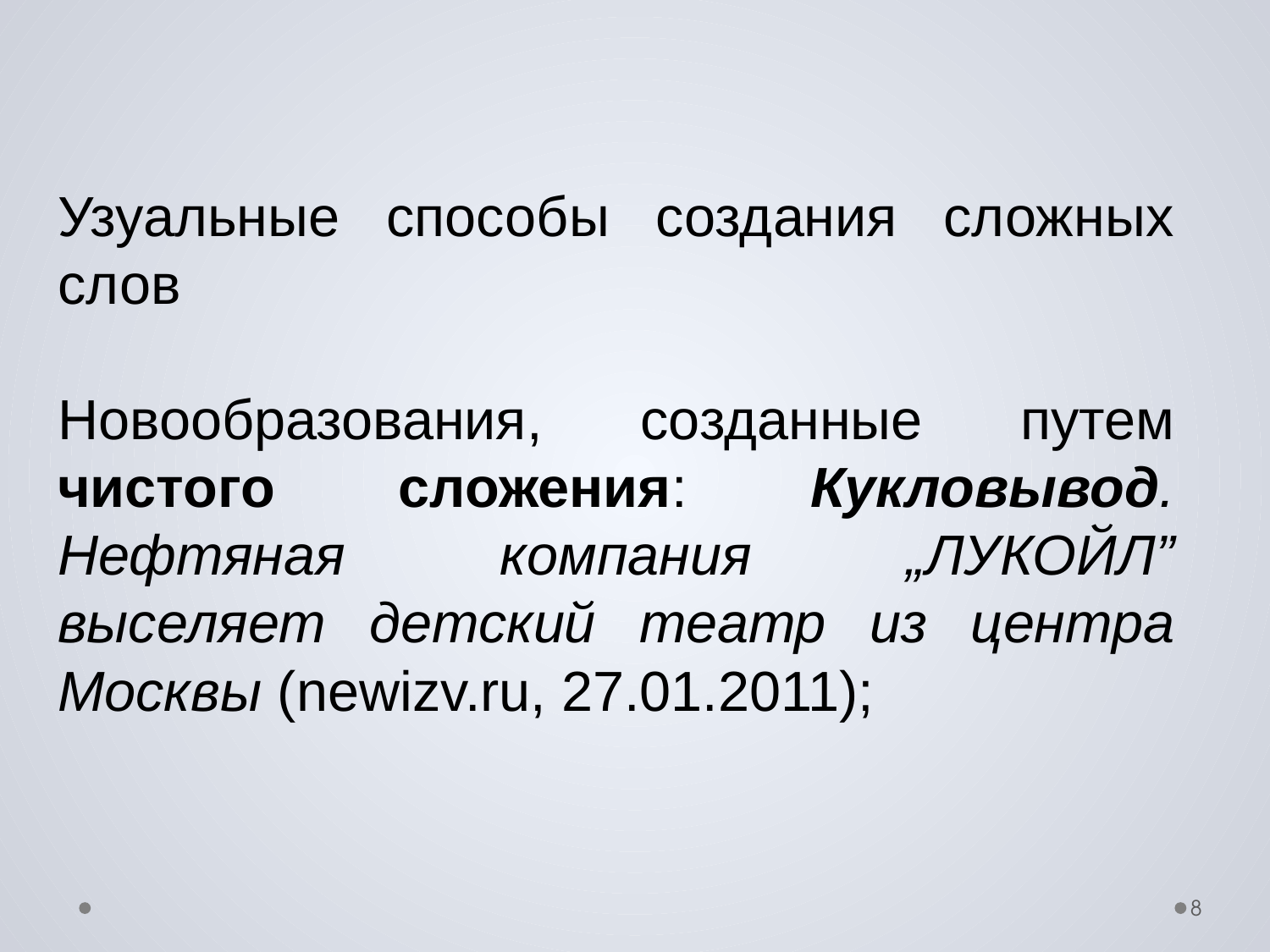

# Узуальные способы создания сложных слов Новообразования, созданные путем чистого сложения: Кукловывод. Нефтяная компания „ЛУКОЙЛ” выселяет детский театр из центра Москвы (newizv.ru, 27.01.2011);
8